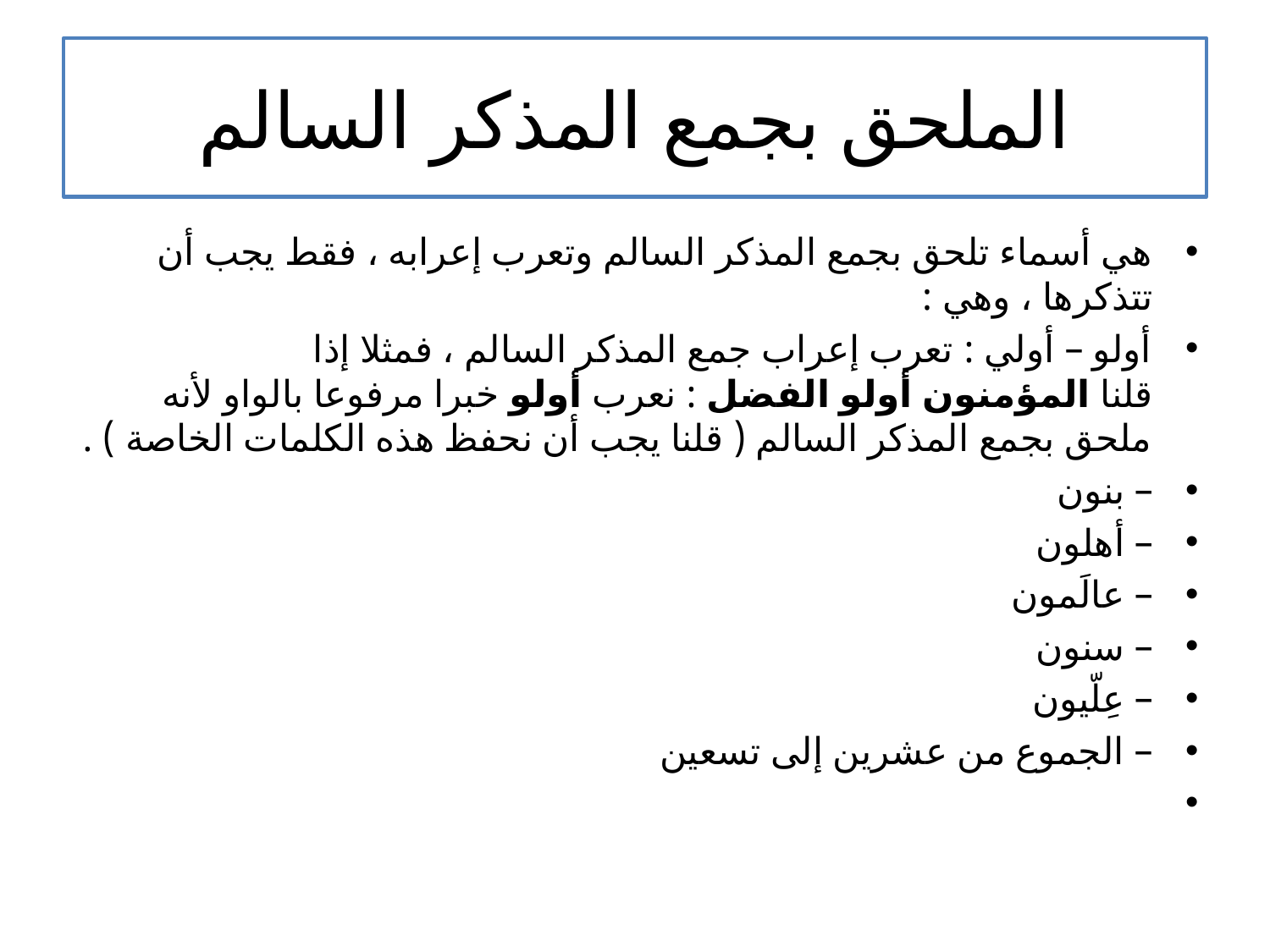

# الملحق بجمع المذكر السالم
هي أسماء تلحق بجمع المذكر السالم وتعرب إعرابه ، فقط يجب أن تتذكرها ، وهي :
أولو – أولي : تعرب إعراب جمع المذكر السالم ، فمثلا إذا قلنا المؤمنون أولو الفضل : نعرب أولو خبرا مرفوعا بالواو لأنه ملحق بجمع المذكر السالم ( قلنا يجب أن نحفظ هذه الكلمات الخاصة ) .
– بنون
– أهلون
– عالَمون
– سنون
– عِلّيون
– الجموع من عشرين إلى تسعين